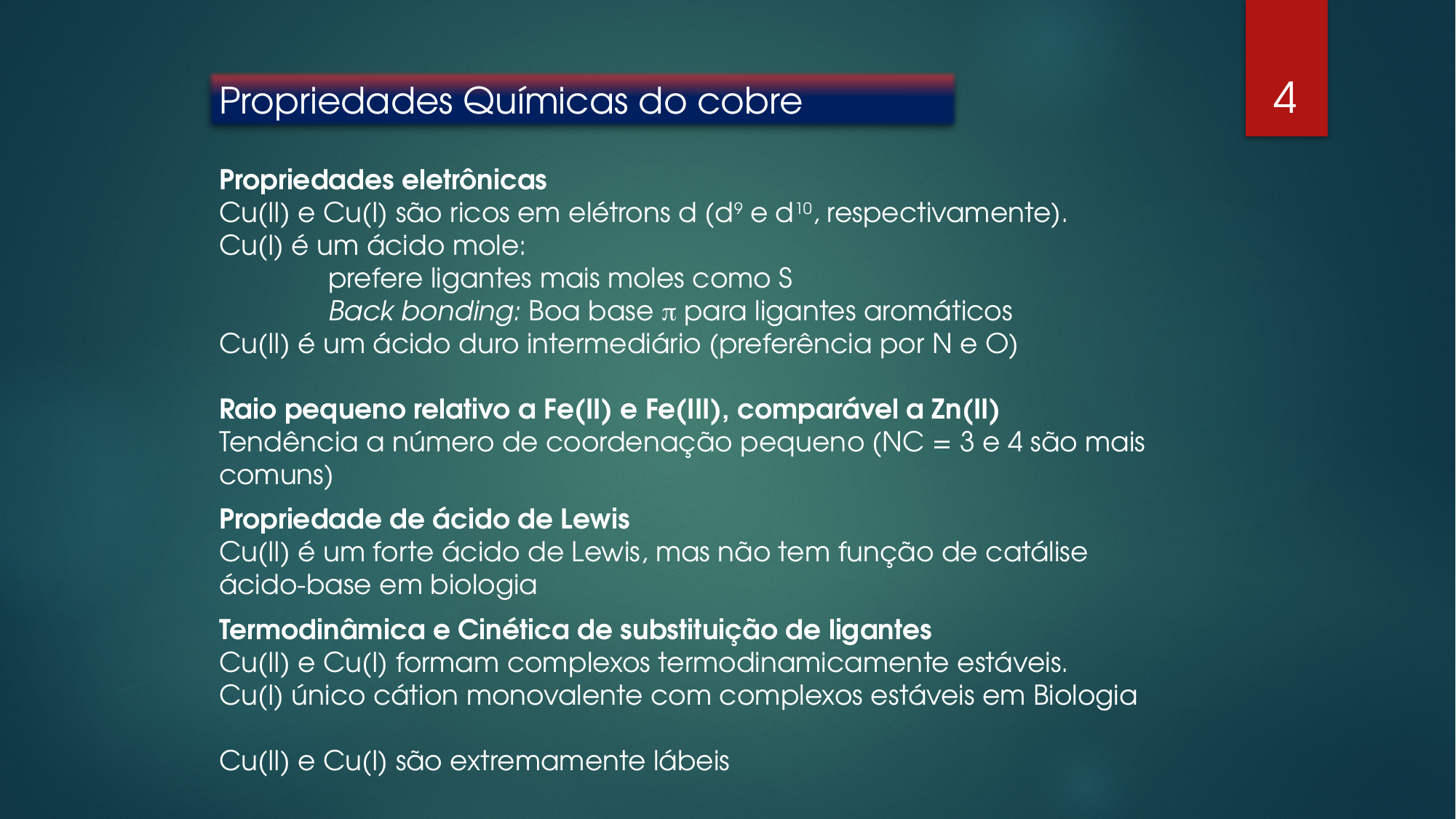

4
Propriedades Químicas do cobre
Propriedades eletrônicas
Cu(II) e Cu(I) são ricos em elétrons d (d9 e d10, respectivamente).
Cu(I) é um ácido mole:
	prefere ligantes mais moles como S
	Back bonding: Boa base π para ligantes aromáticos
Cu(II) é um ácido duro intermediário (preferência por N e O)

Raio pequeno relativo a Fe(II) e Fe(III), comparável a Zn(II)
Tendência a número de coordenação pequeno (NC = 3 e 4 são mais comuns)
Propriedade de ácido de Lewis
Cu(II) é um forte ácido de Lewis, mas não tem função de catálise ácido-base em biologia

Termodinâmica e Cinética de substituição de ligantes
Cu(II) e Cu(I) formam complexos termodinamicamente estáveis.
Cu(I) único cátion monovalente com complexos estáveis em Biologia

Cu(II) e Cu(I) são extremamente lábeis